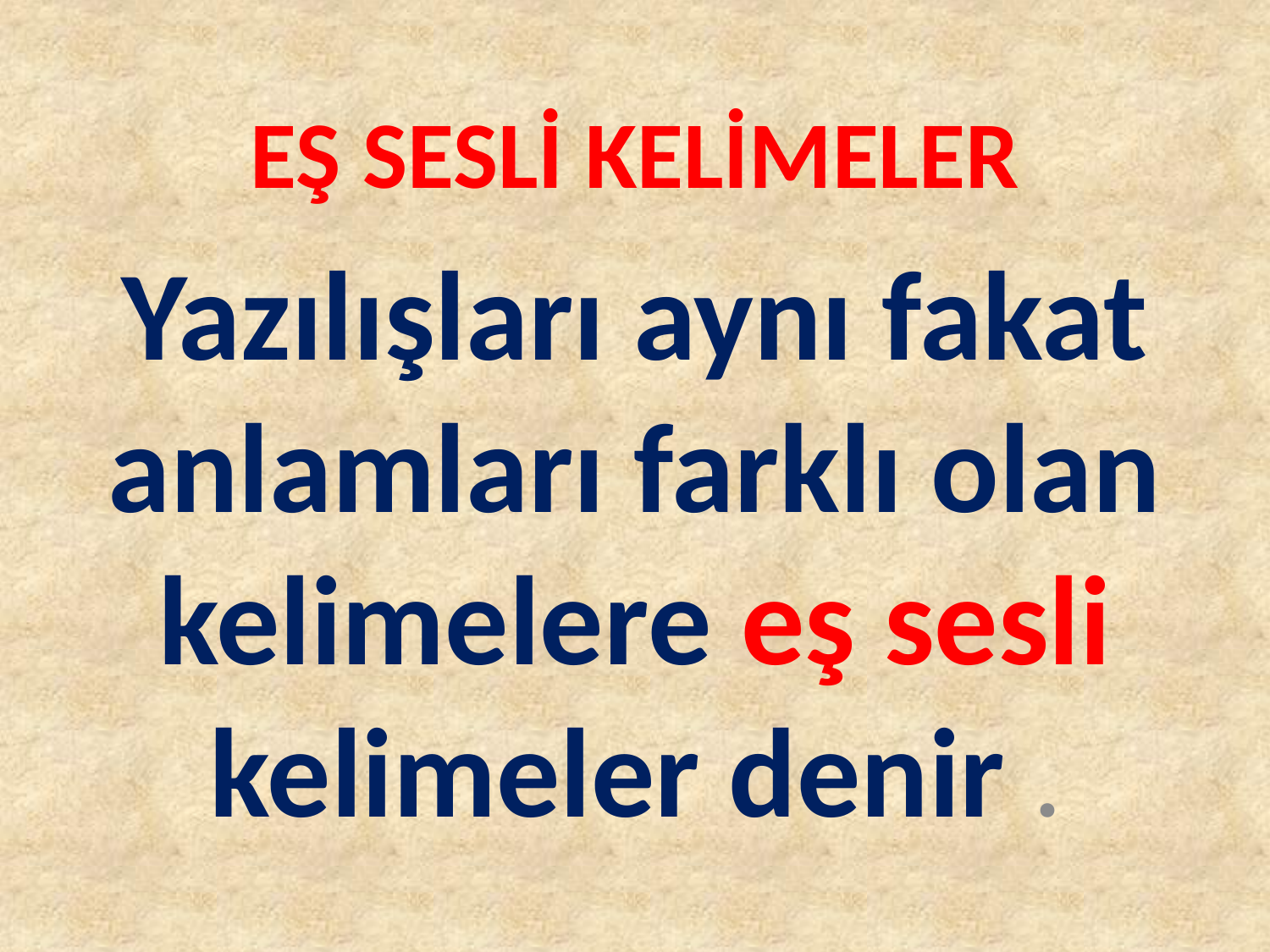

EŞ SESLİ KELİMELER
Yazılışları aynı fakat anlamları farklı olan kelimelere eş sesli kelimeler denir .
#